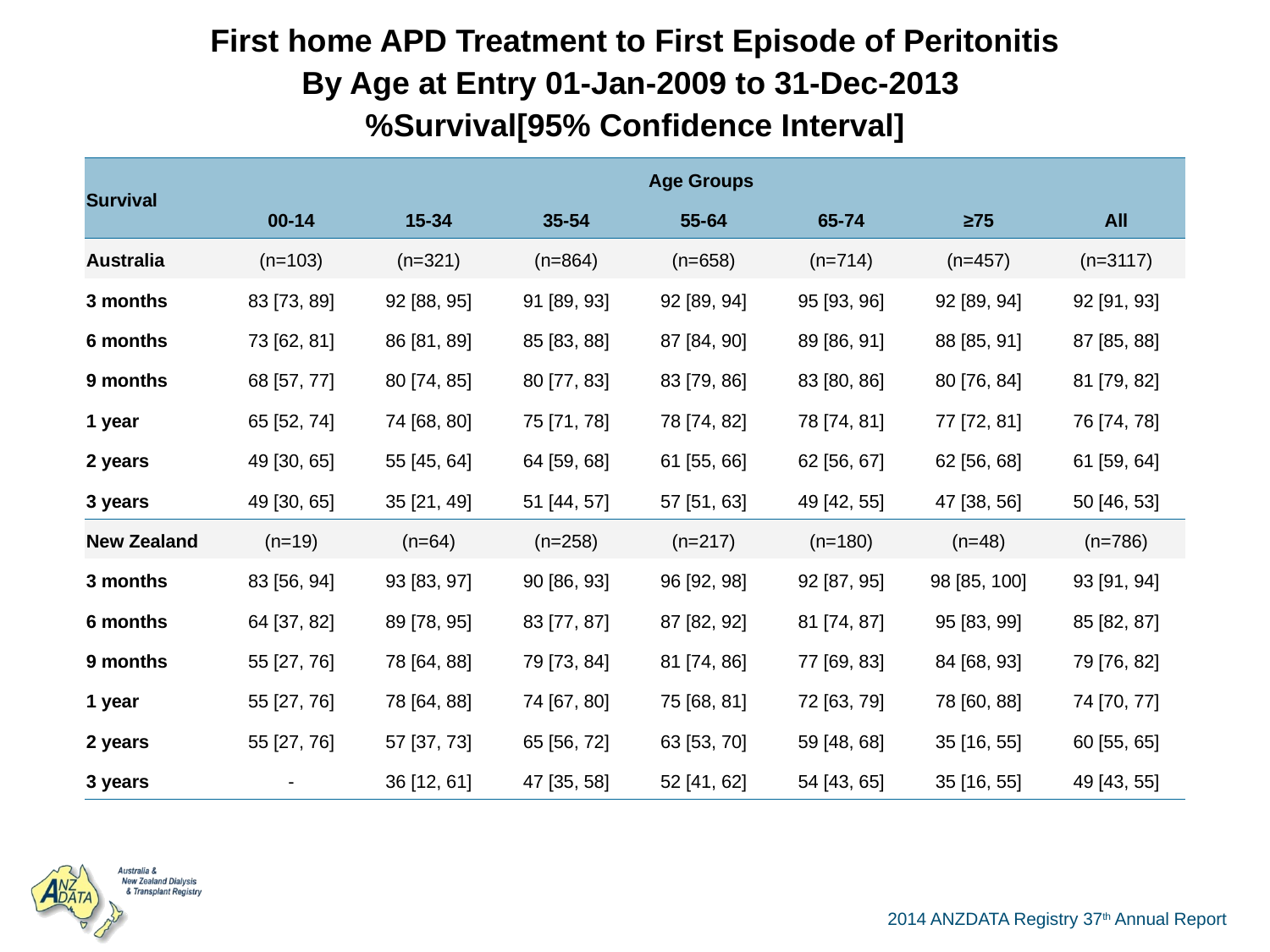

| First home APD Treatment to First Episode of Peritonitis By Age at Entry 01-Jan-2009 to 31-Dec-2013 %Survival[95% Confidence Interval] |  |  |  |  |  |  |  |
| --- | --- | --- | --- | --- | --- | --- | --- |
| Survival | Age Groups |  |  |  |  |  |  |
|  | 00-14 | 15-34 | 35-54 | 55-64 | 65-74 | ≥75 | All |
| Australia | (n=103) | (n=321) | (n=864) | (n=658) | (n=714) | (n=457) | (n=3117) |
| 3 months | 83 [73, 89] | 92 [88, 95] | 91 [89, 93] | 92 [89, 94] | 95 [93, 96] | 92 [89, 94] | 92 [91, 93] |
| 6 months | 73 [62, 81] | 86 [81, 89] | 85 [83, 88] | 87 [84, 90] | 89 [86, 91] | 88 [85, 91] | 87 [85, 88] |
| 9 months | 68 [57, 77] | 80 [74, 85] | 80 [77, 83] | 83 [79, 86] | 83 [80, 86] | 80 [76, 84] | 81 [79, 82] |
| 1 year | 65 [52, 74] | 74 [68, 80] | 75 [71, 78] | 78 [74, 82] | 78 [74, 81] | 77 [72, 81] | 76 [74, 78] |
| 2 years | 49 [30, 65] | 55 [45, 64] | 64 [59, 68] | 61 [55, 66] | 62 [56, 67] | 62 [56, 68] | 61 [59, 64] |
| 3 years | 49 [30, 65] | 35 [21, 49] | 51 [44, 57] | 57 [51, 63] | 49 [42, 55] | 47 [38, 56] | 50 [46, 53] |
| New Zealand | (n=19) | (n=64) | (n=258) | (n=217) | (n=180) | (n=48) | (n=786) |
| 3 months | 83 [56, 94] | 93 [83, 97] | 90 [86, 93] | 96 [92, 98] | 92 [87, 95] | 98 [85, 100] | 93 [91, 94] |
| 6 months | 64 [37, 82] | 89 [78, 95] | 83 [77, 87] | 87 [82, 92] | 81 [74, 87] | 95 [83, 99] | 85 [82, 87] |
| 9 months | 55 [27, 76] | 78 [64, 88] | 79 [73, 84] | 81 [74, 86] | 77 [69, 83] | 84 [68, 93] | 79 [76, 82] |
| 1 year | 55 [27, 76] | 78 [64, 88] | 74 [67, 80] | 75 [68, 81] | 72 [63, 79] | 78 [60, 88] | 74 [70, 77] |
| 2 years | 55 [27, 76] | 57 [37, 73] | 65 [56, 72] | 63 [53, 70] | 59 [48, 68] | 35 [16, 55] | 60 [55, 65] |
| 3 years | - | 36 [12, 61] | 47 [35, 58] | 52 [41, 62] | 54 [43, 65] | 35 [16, 55] | 49 [43, 55] |